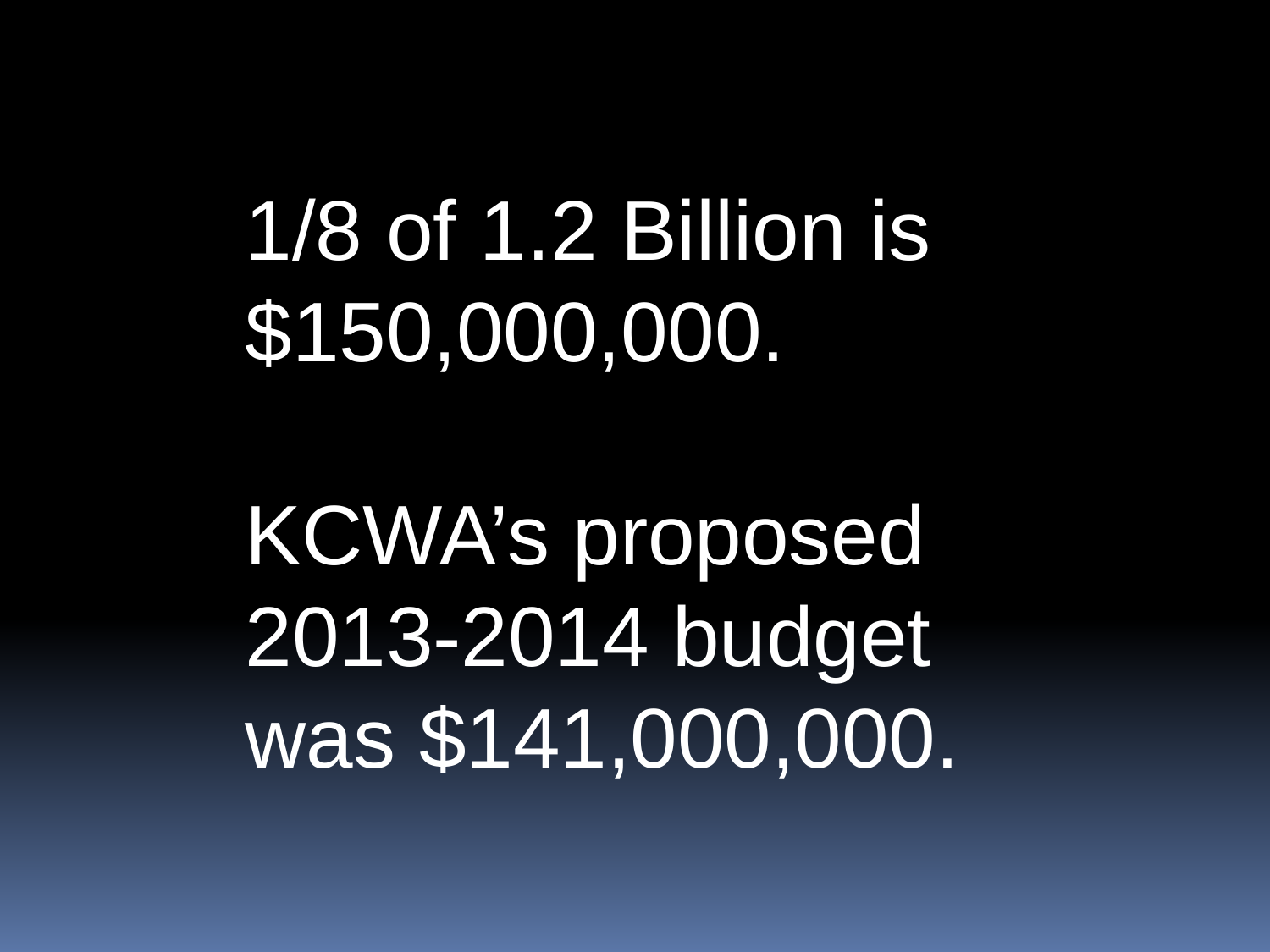

1/8 of 1.2 Billion is $150,000,000.

KCWA’s proposed 2013-2014 budget was $141,000,000.